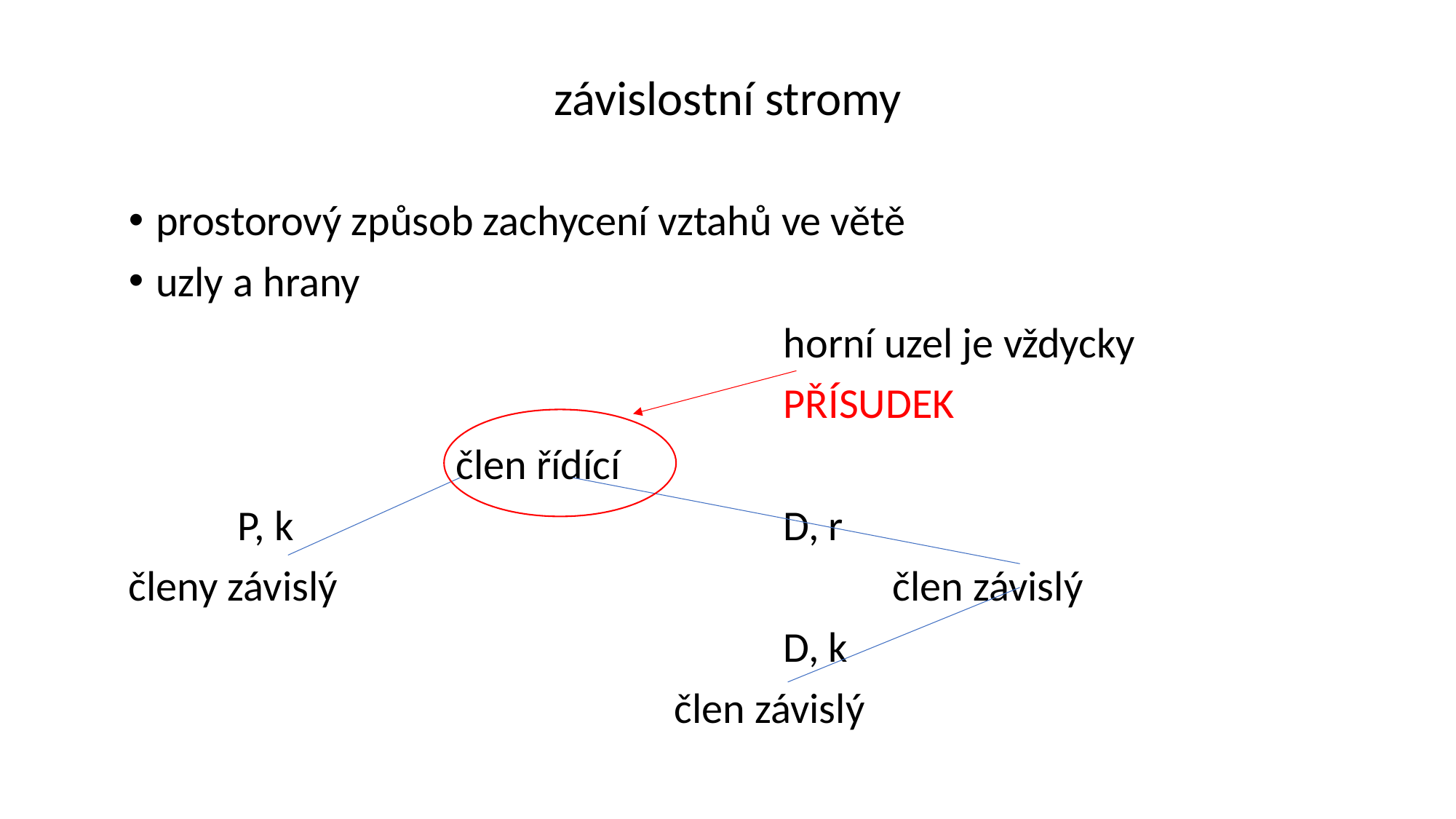

# závislostní stromy
prostorový způsob zachycení vztahů ve větě
uzly a hrany
						horní uzel je vždycky
						PŘÍSUDEK
			člen řídící
	P, k					D, r
členy závislý						člen závislý
						D, k
					člen závislý